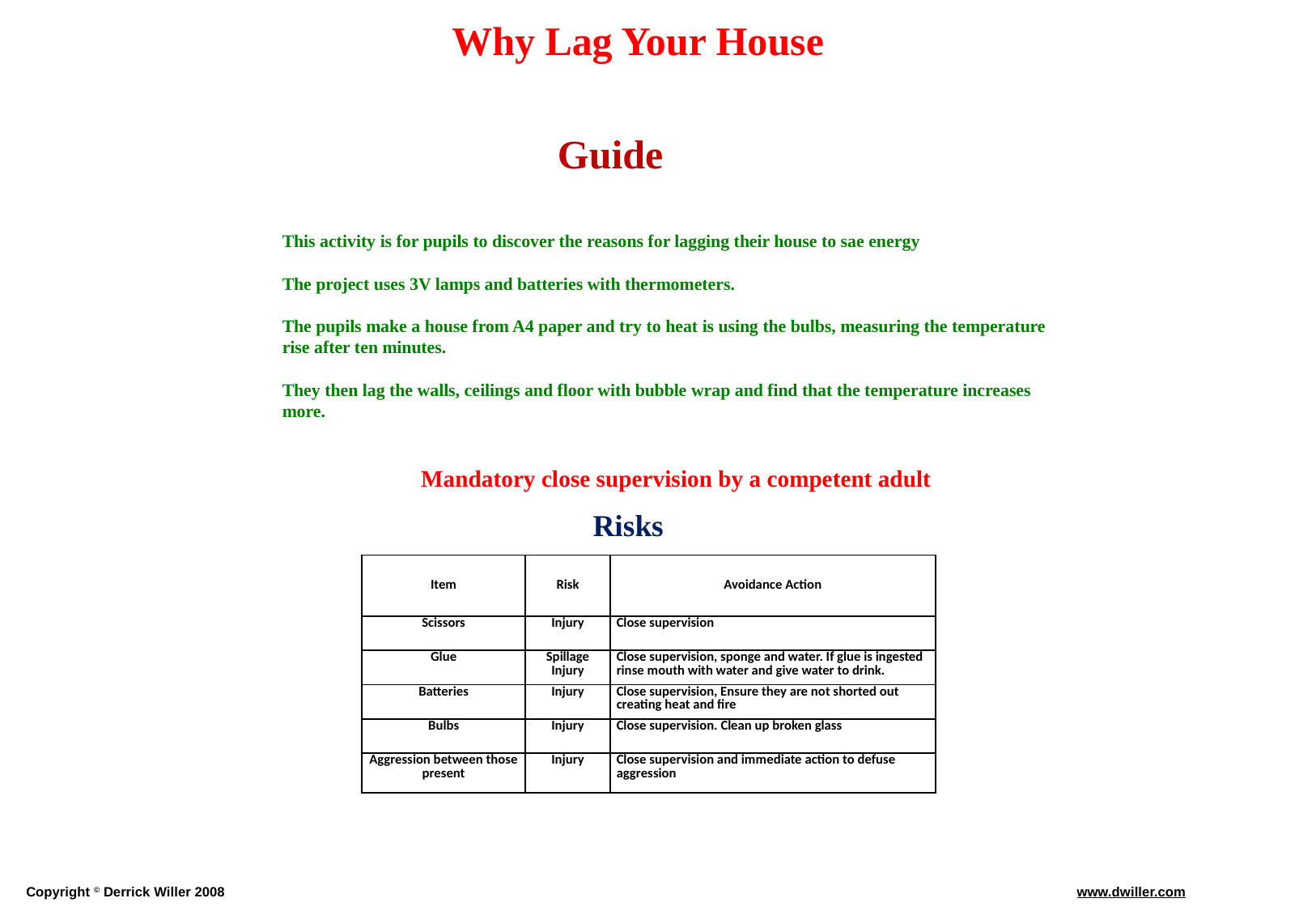

Guide
This activity is for pupils to discover the reasons for lagging their house to sae energy

The project uses 3V lamps and batteries with thermometers.

The pupils make a house from A4 paper and try to heat is using the bulbs, measuring the temperature rise after ten minutes.

They then lag the walls, ceilings and floor with bubble wrap and find that the temperature increases more.

Mandatory close supervision by a competent adult

Risks
| Item | Risk | Avoidance Action |
| --- | --- | --- |
| Scissors | Injury | Close supervision |
| Glue | Spillage Injury | Close supervision, sponge and water. If glue is ingested rinse mouth with water and give water to drink. |
| Batteries | Injury | Close supervision, Ensure they are not shorted out creating heat and fire |
| Bulbs | Injury | Close supervision. Clean up broken glass |
| Aggression between those present | Injury | Close supervision and immediate action to defuse aggression |